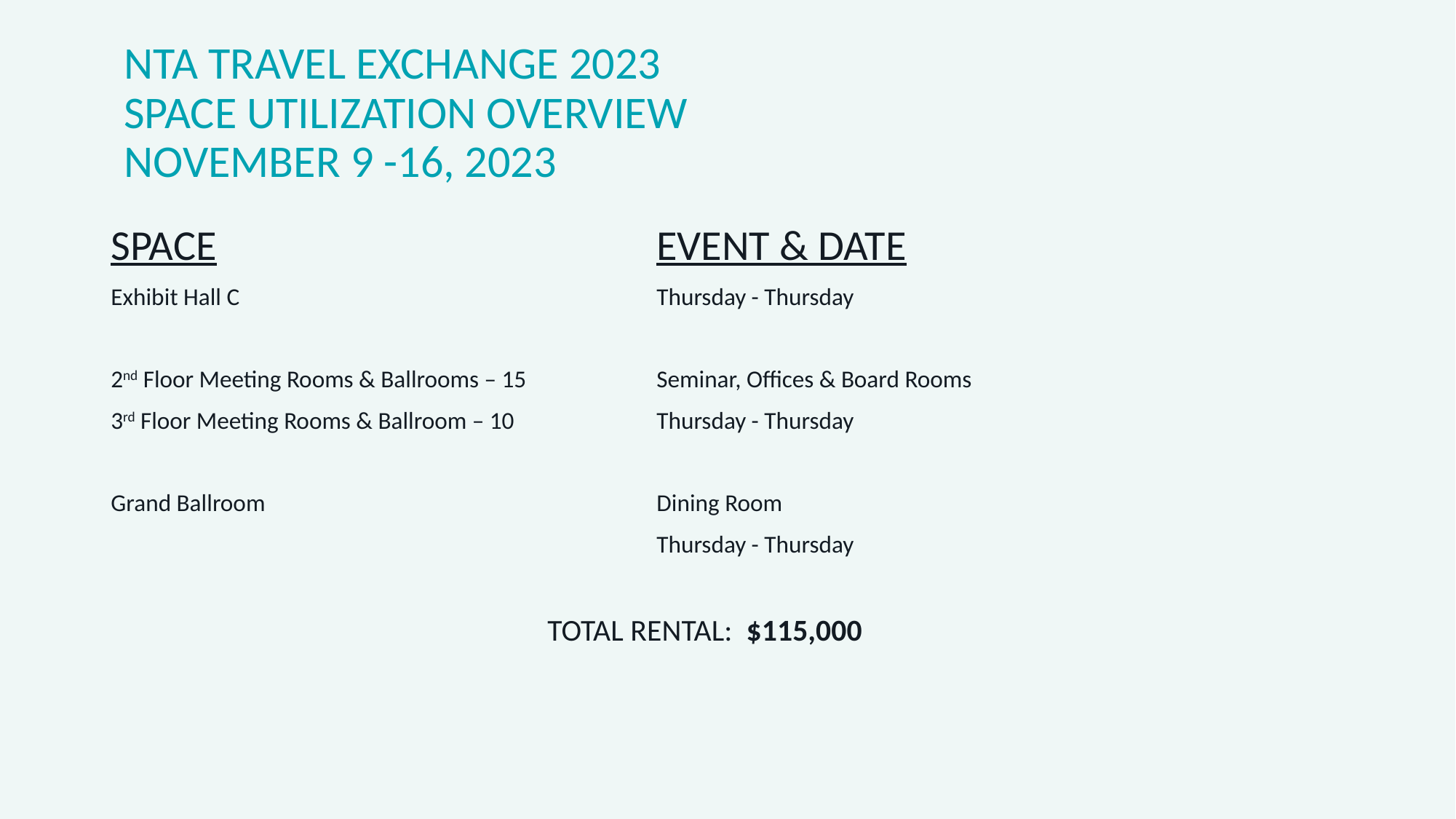

# NTA TRAVEL EXCHANGE 2023 SPACE UTILIZATION OVERVIEW NOVEMBER 9 -16, 2023
SPACE					EVENT & DATE
Exhibit Hall C				Thursday - Thursday

2nd Floor Meeting Rooms & Ballrooms – 15 		Seminar, Offices & Board Rooms
3rd Floor Meeting Rooms & Ballroom – 10		Thursday - Thursday

Grand Ballroom				Dining Room
					Thursday - Thursday

				TOTAL RENTAL:  $115,000